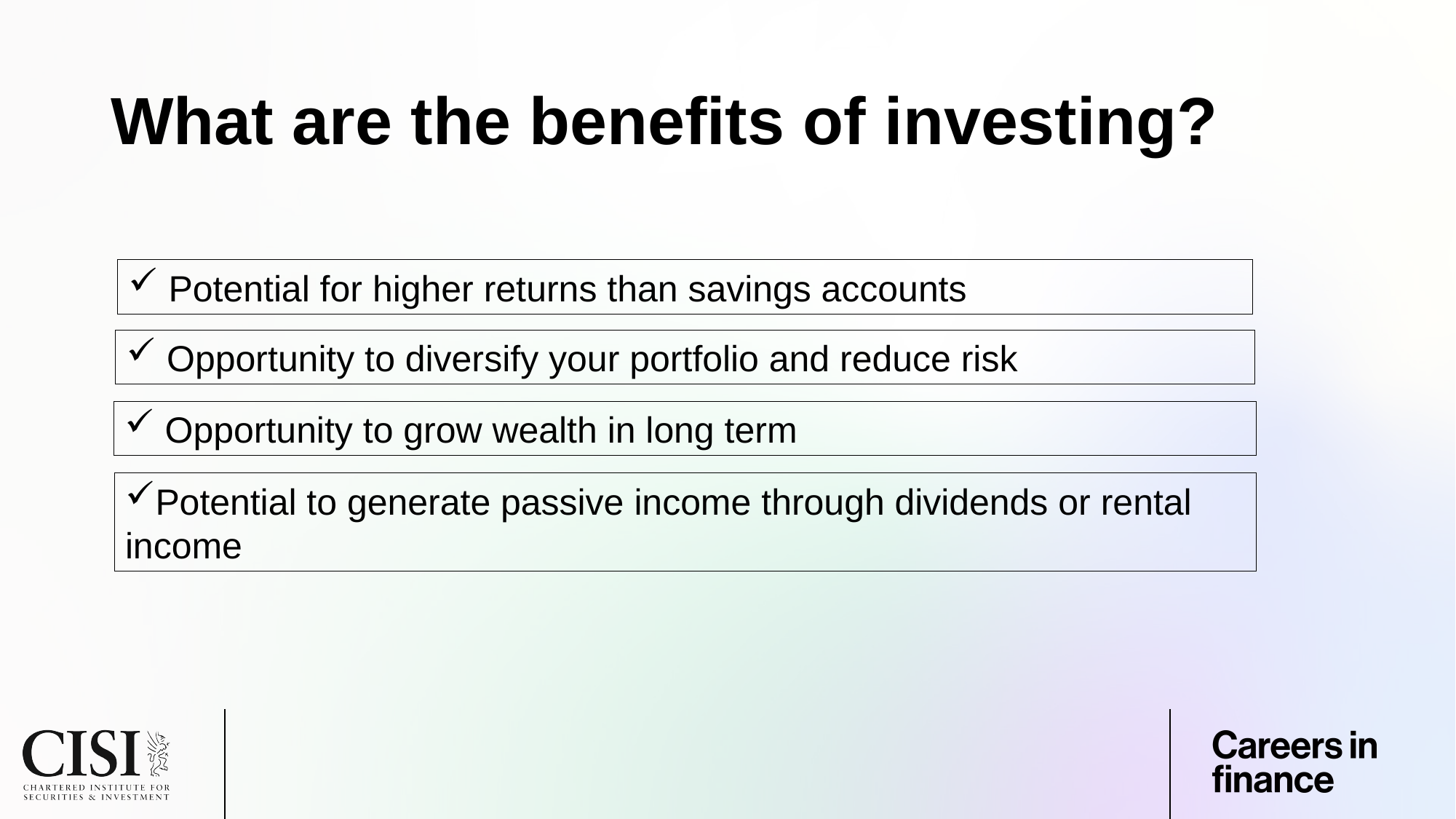

# What are the benefits of investing?
 Potential for higher returns than savings accounts
 Opportunity to diversify your portfolio and reduce risk
 Opportunity to grow wealth in long term
Potential to generate passive income through dividends or rental income